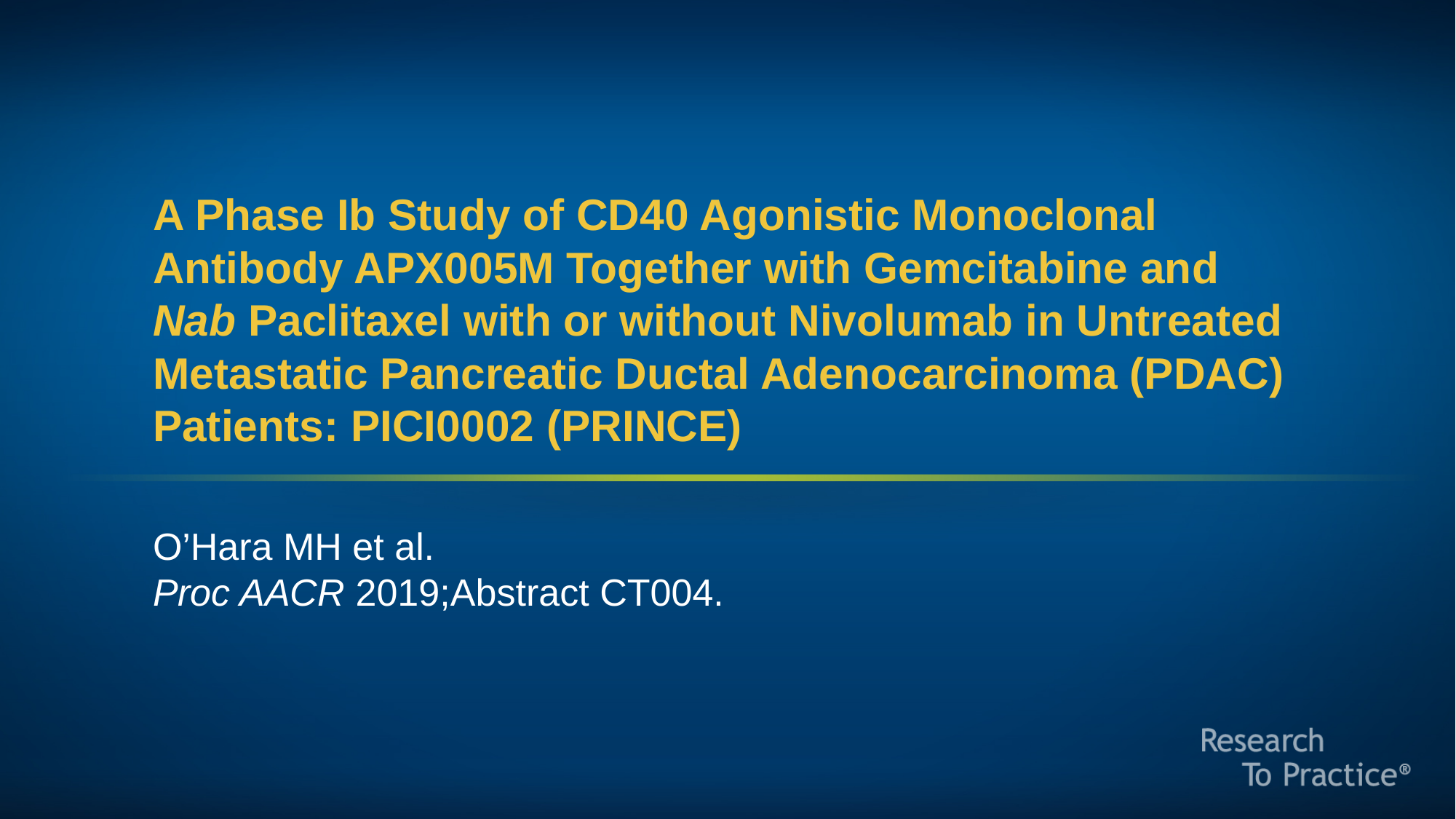

# A Phase Ib Study of CD40 Agonistic Monoclonal Antibody APX005M Together with Gemcitabine and Nab Paclitaxel with or without Nivolumab in Untreated Metastatic Pancreatic Ductal Adenocarcinoma (PDAC) Patients: PICI0002 (PRINCE)
O’Hara MH et al.
Proc AACR 2019;Abstract CT004.